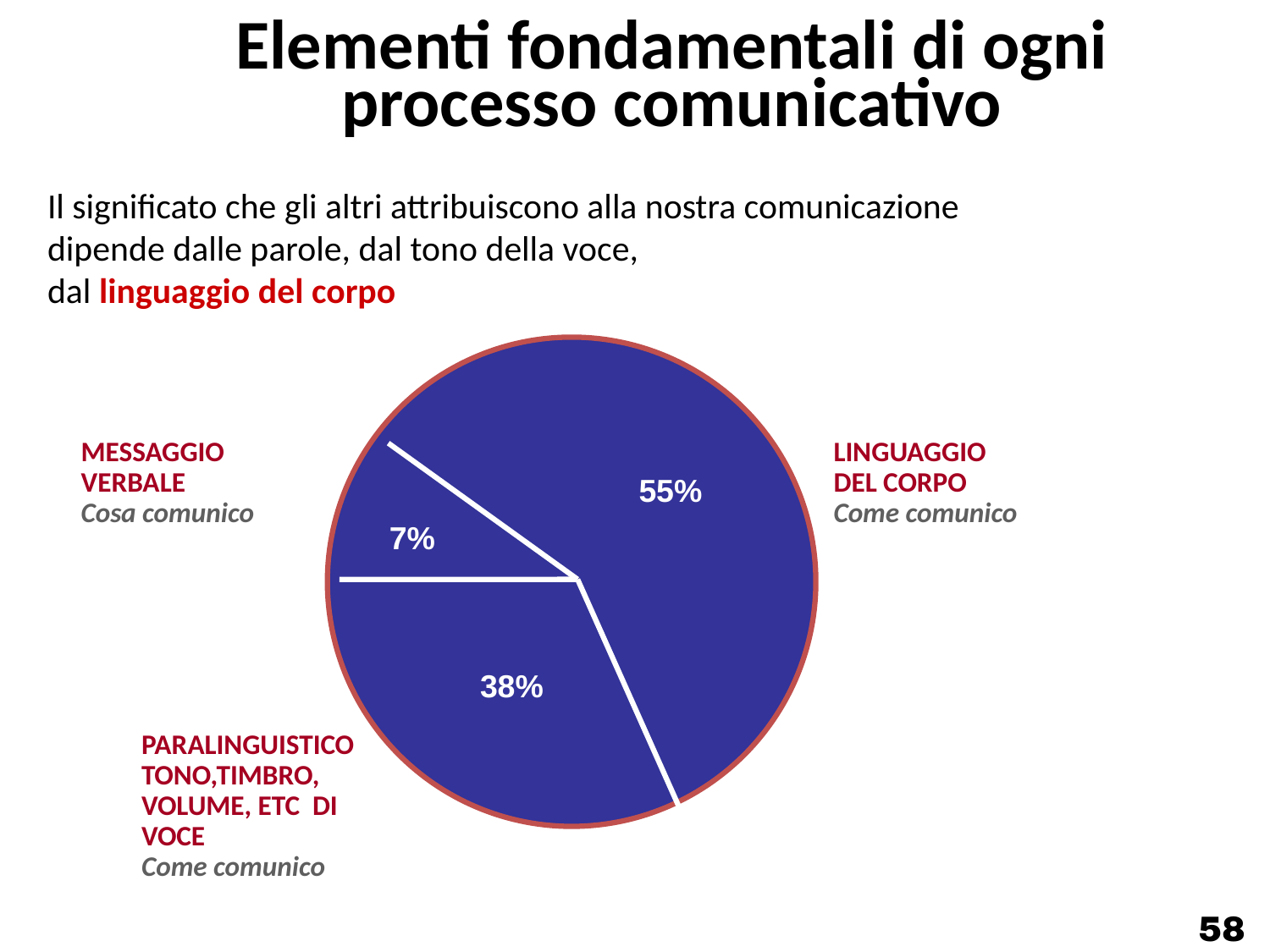

# Elementi fondamentali di ogni processo comunicativo

Il significato che gli altri attribuiscono alla nostra comunicazione dipende dalle parole, dal tono della voce,
dal linguaggio del corpo

MESSAGGIO
VERBALE
Cosa comunico
LINGUAGGIO
DEL CORPO
Come comunico

55%
7%

38%
PARALINGUISTICO
TONO,TIMBRO, VOLUME, ETC  DI VOCE
Come comunico
58